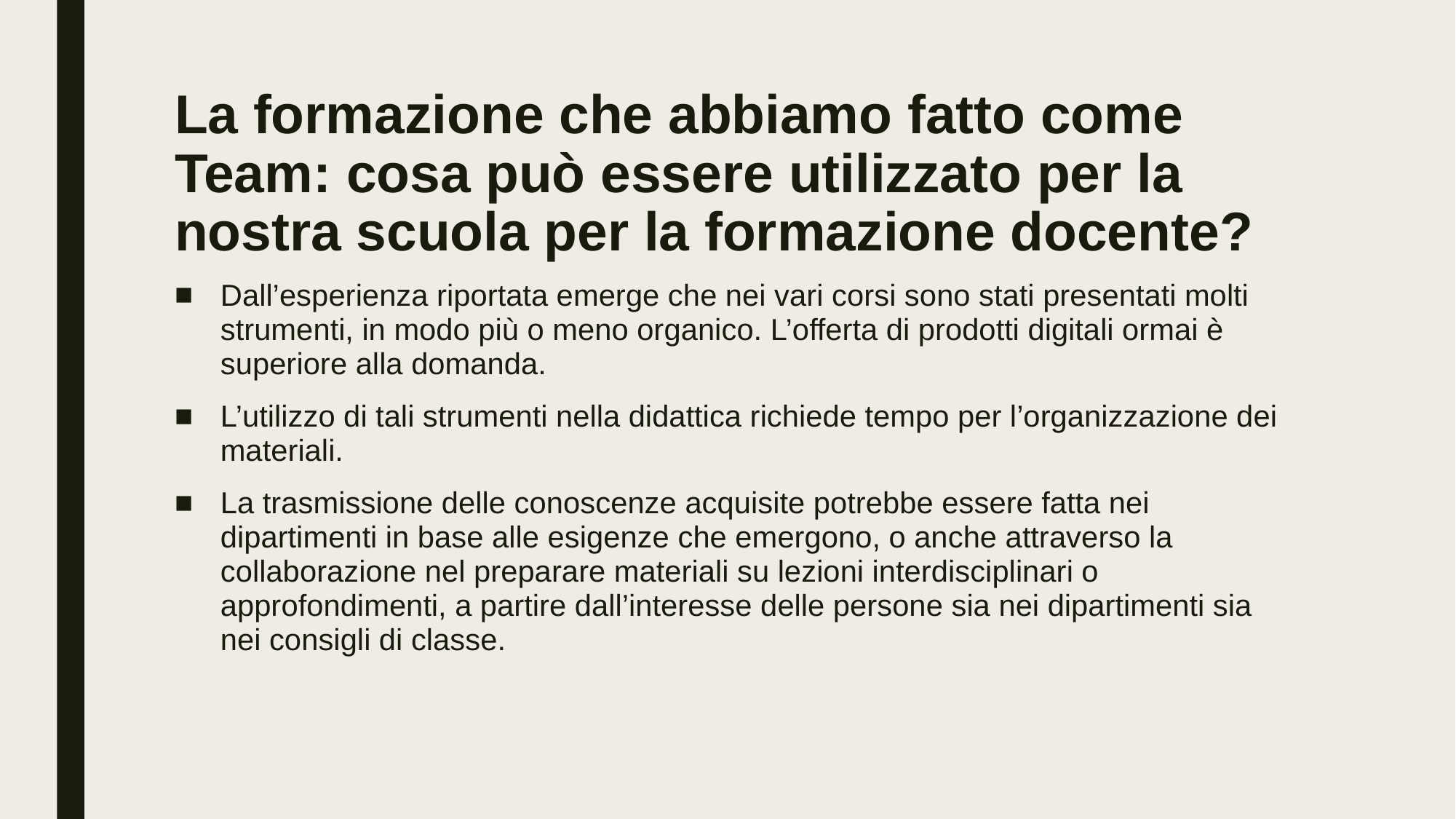

# La formazione che abbiamo fatto come Team: cosa può essere utilizzato per la nostra scuola per la formazione docente?
Dall’esperienza riportata emerge che nei vari corsi sono stati presentati molti strumenti, in modo più o meno organico. L’offerta di prodotti digitali ormai è superiore alla domanda.
L’utilizzo di tali strumenti nella didattica richiede tempo per l’organizzazione dei materiali.
La trasmissione delle conoscenze acquisite potrebbe essere fatta nei dipartimenti in base alle esigenze che emergono, o anche attraverso la collaborazione nel preparare materiali su lezioni interdisciplinari o approfondimenti, a partire dall’interesse delle persone sia nei dipartimenti sia nei consigli di classe.